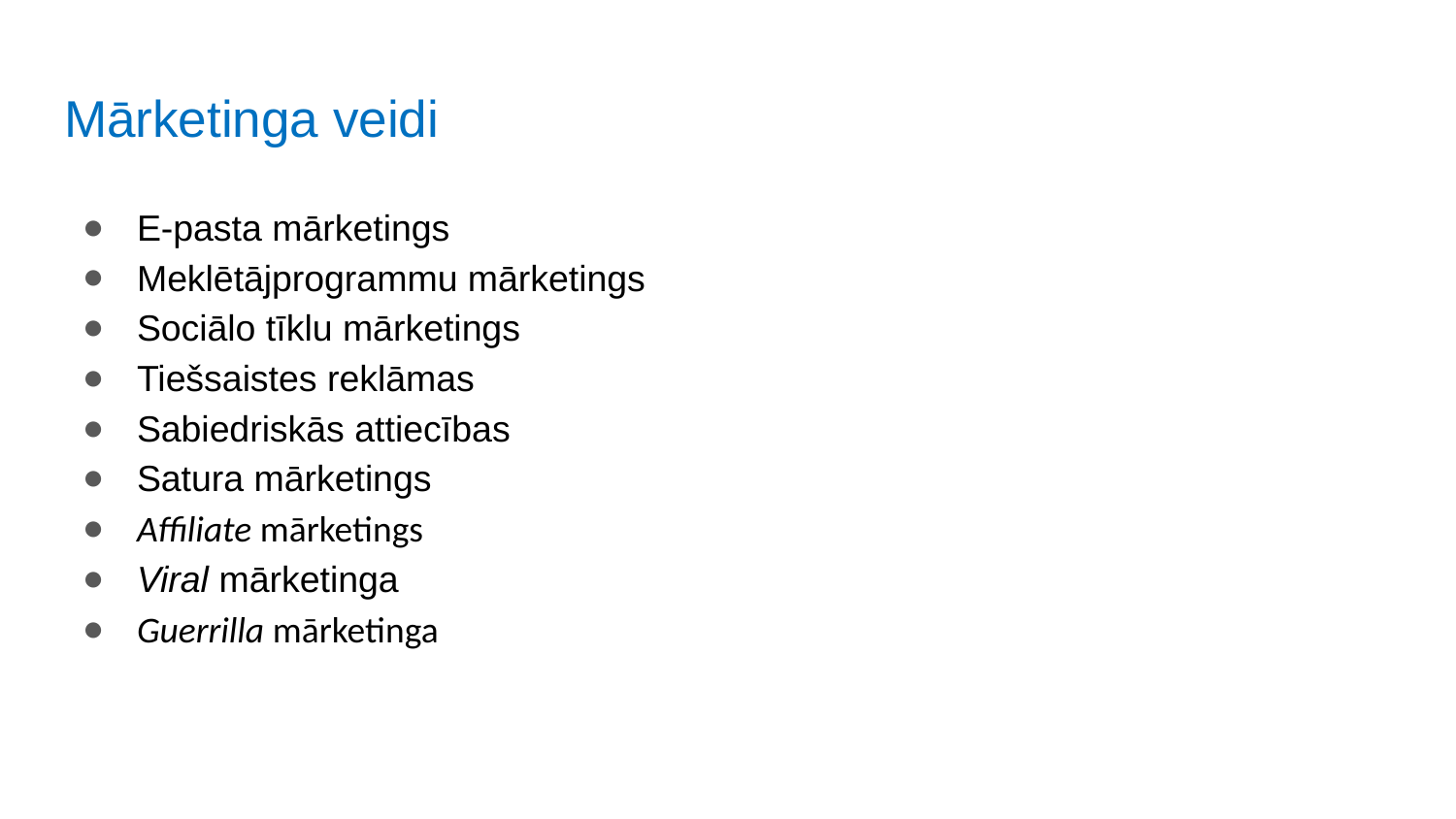

# Mārketinga veidi
E-pasta mārketings
Meklētājprogrammu mārketings
Sociālo tīklu mārketings
Tiešsaistes reklāmas
Sabiedriskās attiecības
Satura mārketings
Affiliate mārketings
Viral mārketinga
Guerrilla mārketinga